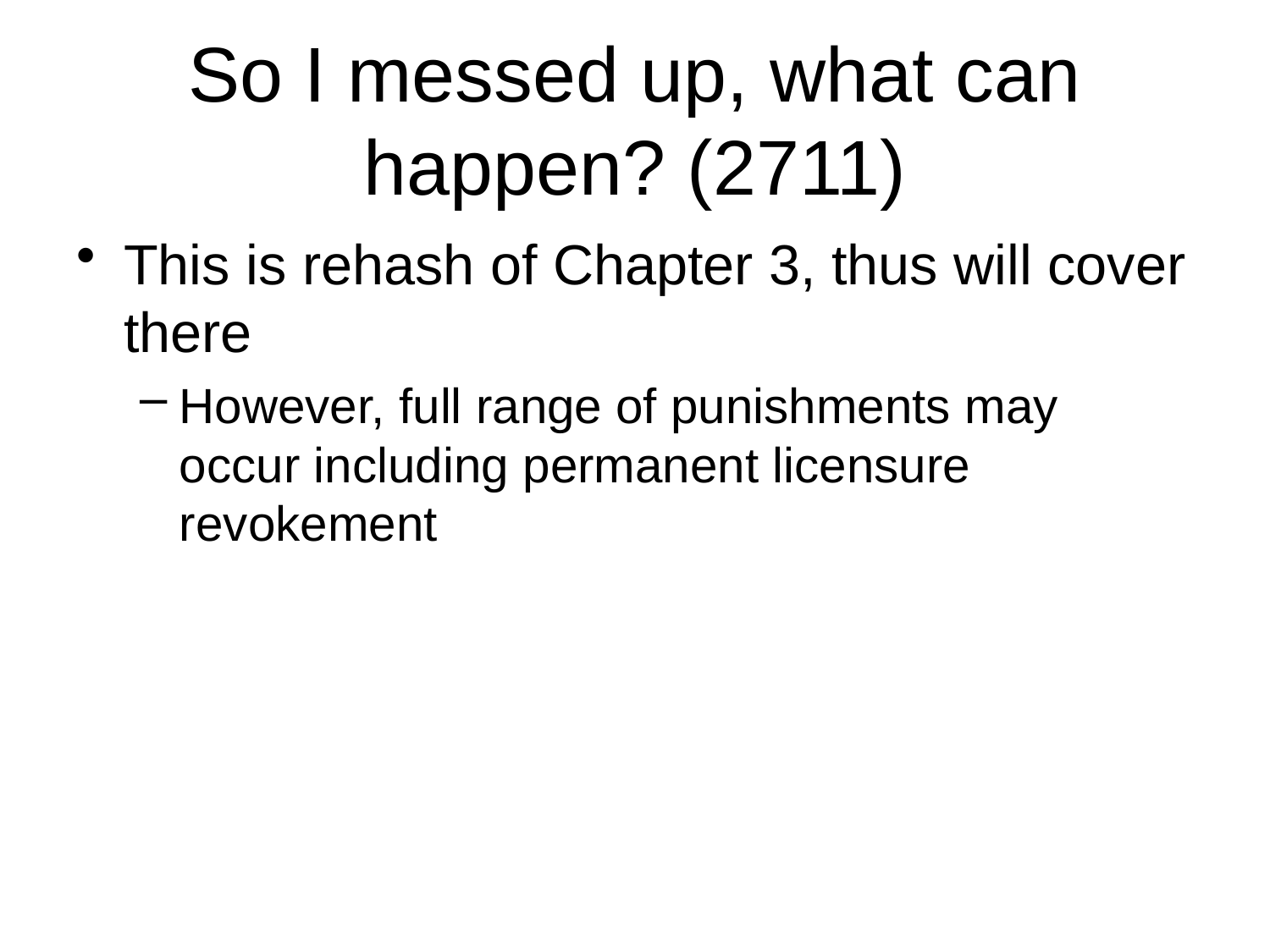

# So I messed up, what can happen? (2711)
This is rehash of Chapter 3, thus will cover there
However, full range of punishments may occur including permanent licensure revokement